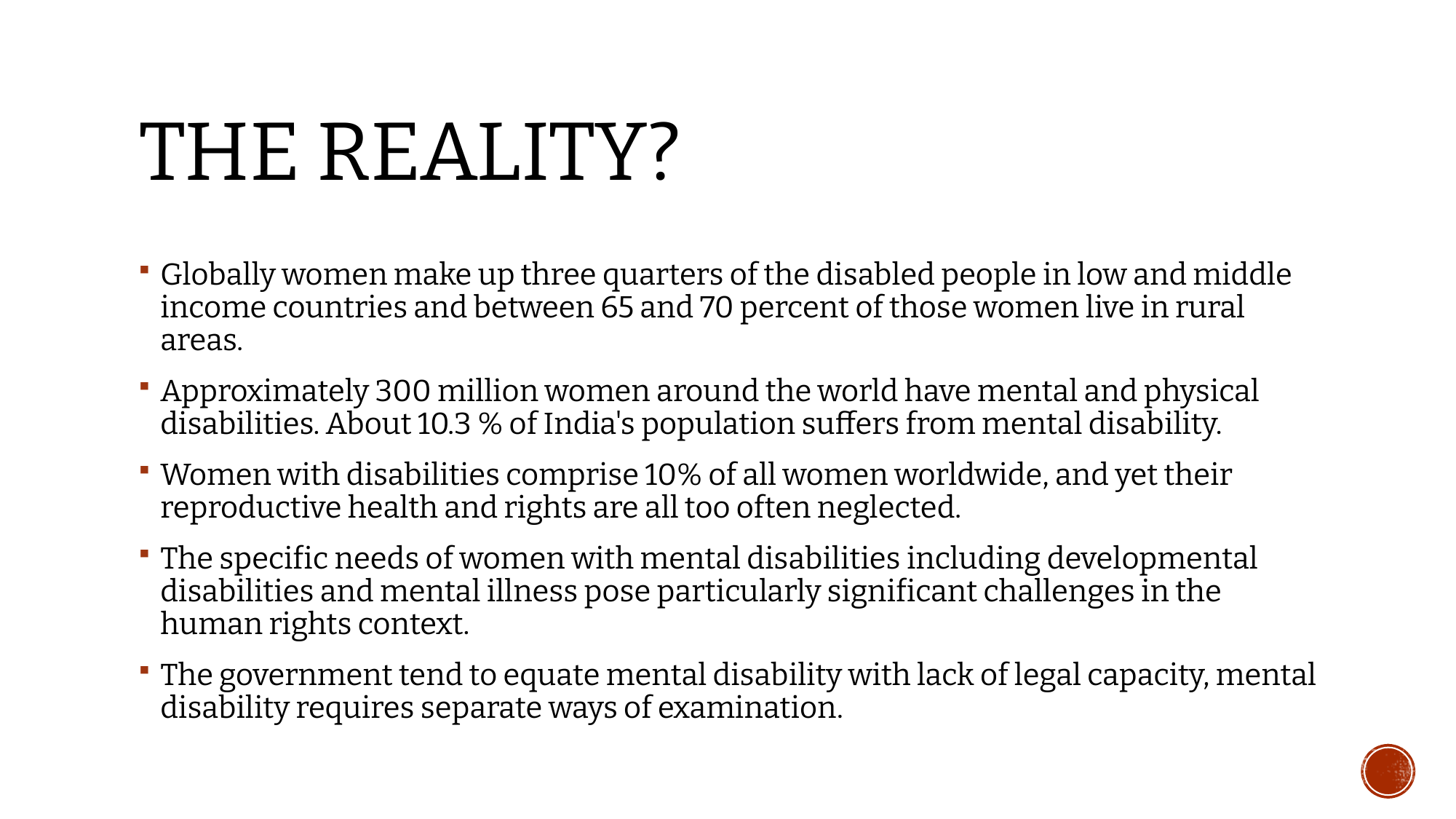

# The reality?
Globally women make up three quarters of the disabled people in low and middle income countries and between 65 and 70 percent of those women live in rural areas.
Approximately 300 million women around the world have mental and physical disabilities. About 10.3 % of India's population suffers from mental disability.
Women with disabilities comprise 10% of all women worldwide, and yet their reproductive health and rights are all too often neglected.
The specific needs of women with mental disabilities including developmental disabilities and mental illness pose particularly significant challenges in the human rights context.
The government tend to equate mental disability with lack of legal capacity, mental disability requires separate ways of examination.